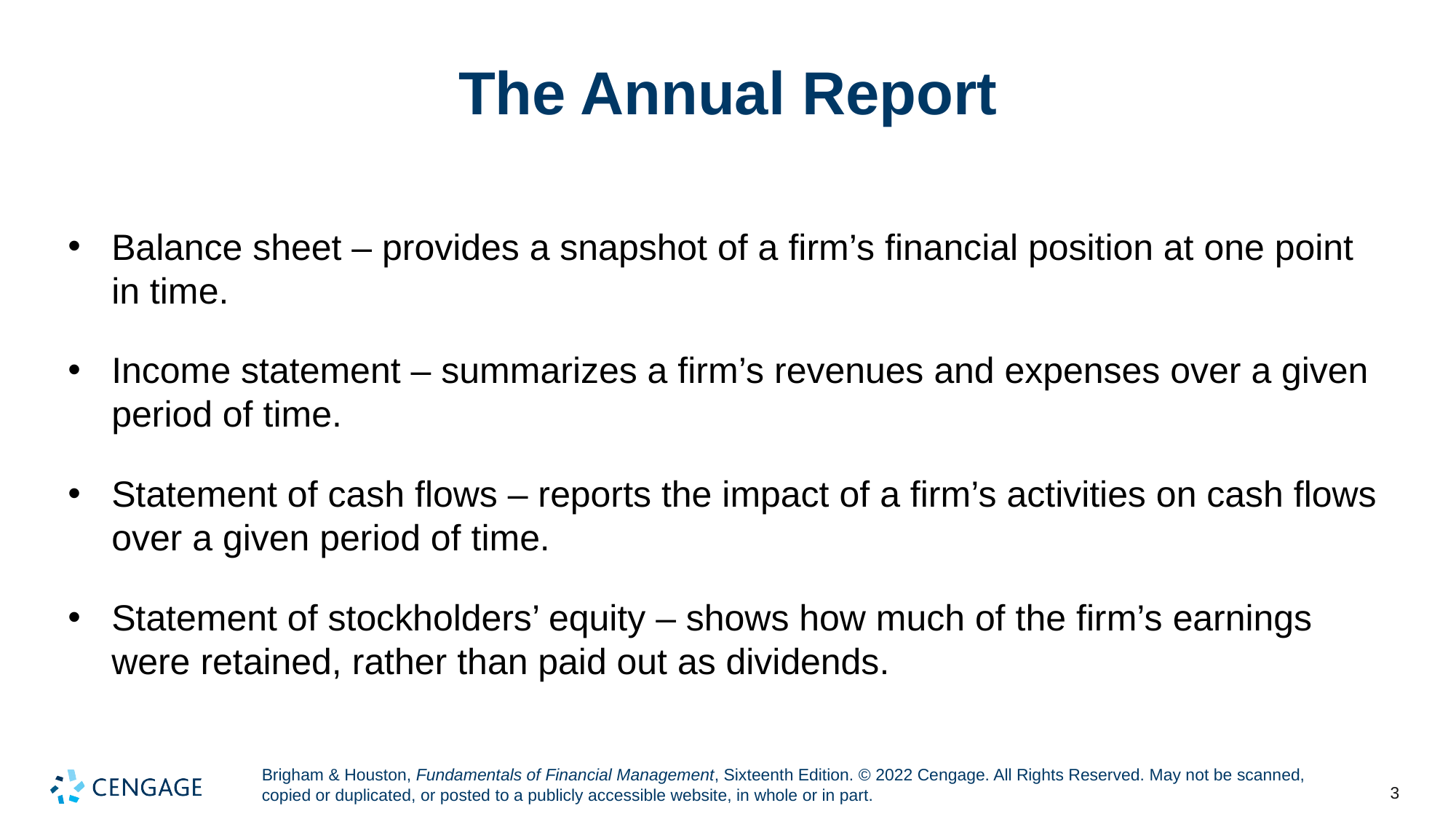

# The Annual Report
Balance sheet – provides a snapshot of a firm’s financial position at one point in time.
Income statement – summarizes a firm’s revenues and expenses over a given period of time.
Statement of cash flows – reports the impact of a firm’s activities on cash flows over a given period of time.
Statement of stockholders’ equity – shows how much of the firm’s earnings were retained, rather than paid out as dividends.